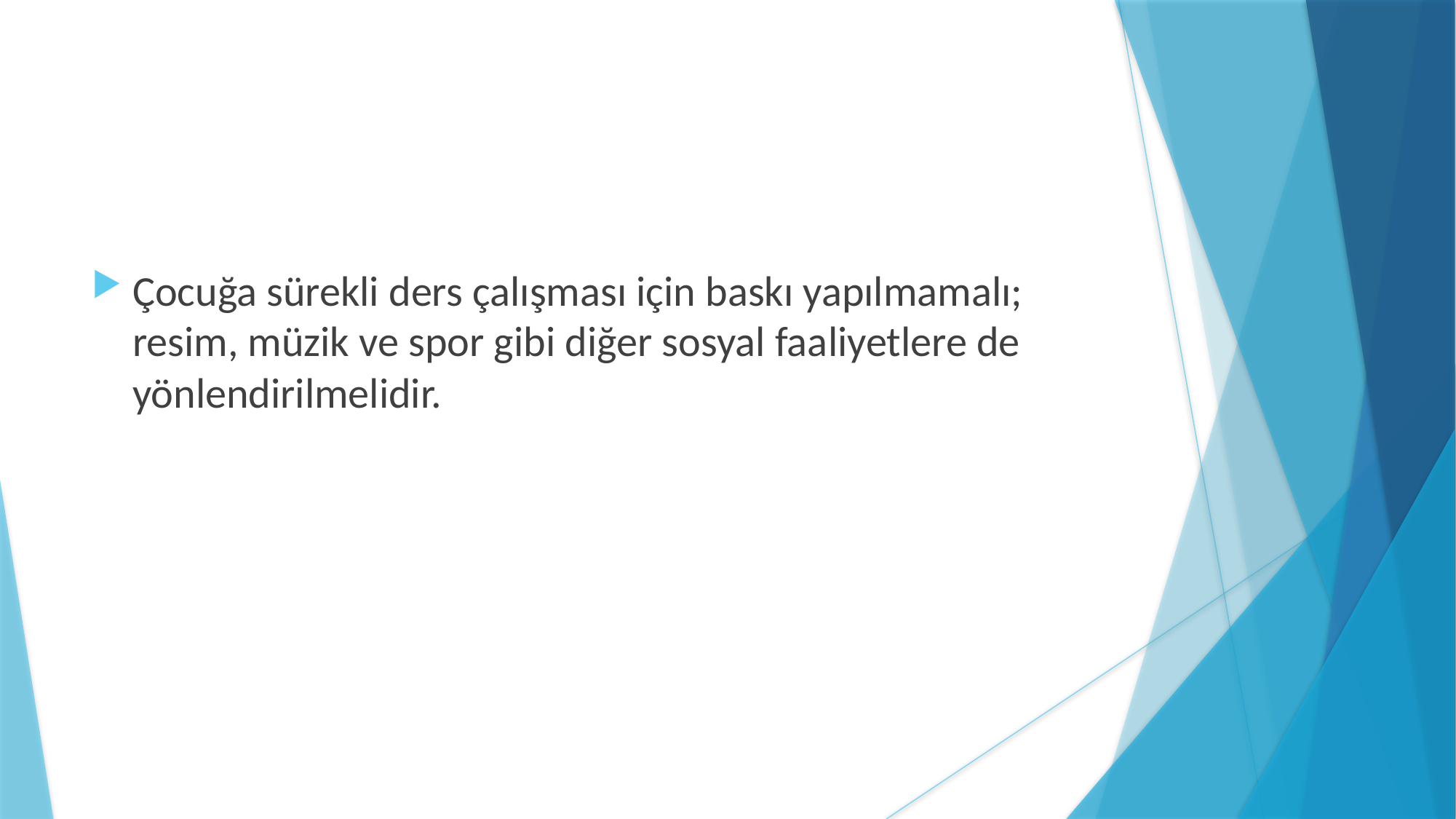

Çocuğa sürekli ders çalışması için baskı yapılmamalı;  resim, müzik ve spor gibi diğer sosyal faaliyetlere de yönlendirilmelidir.